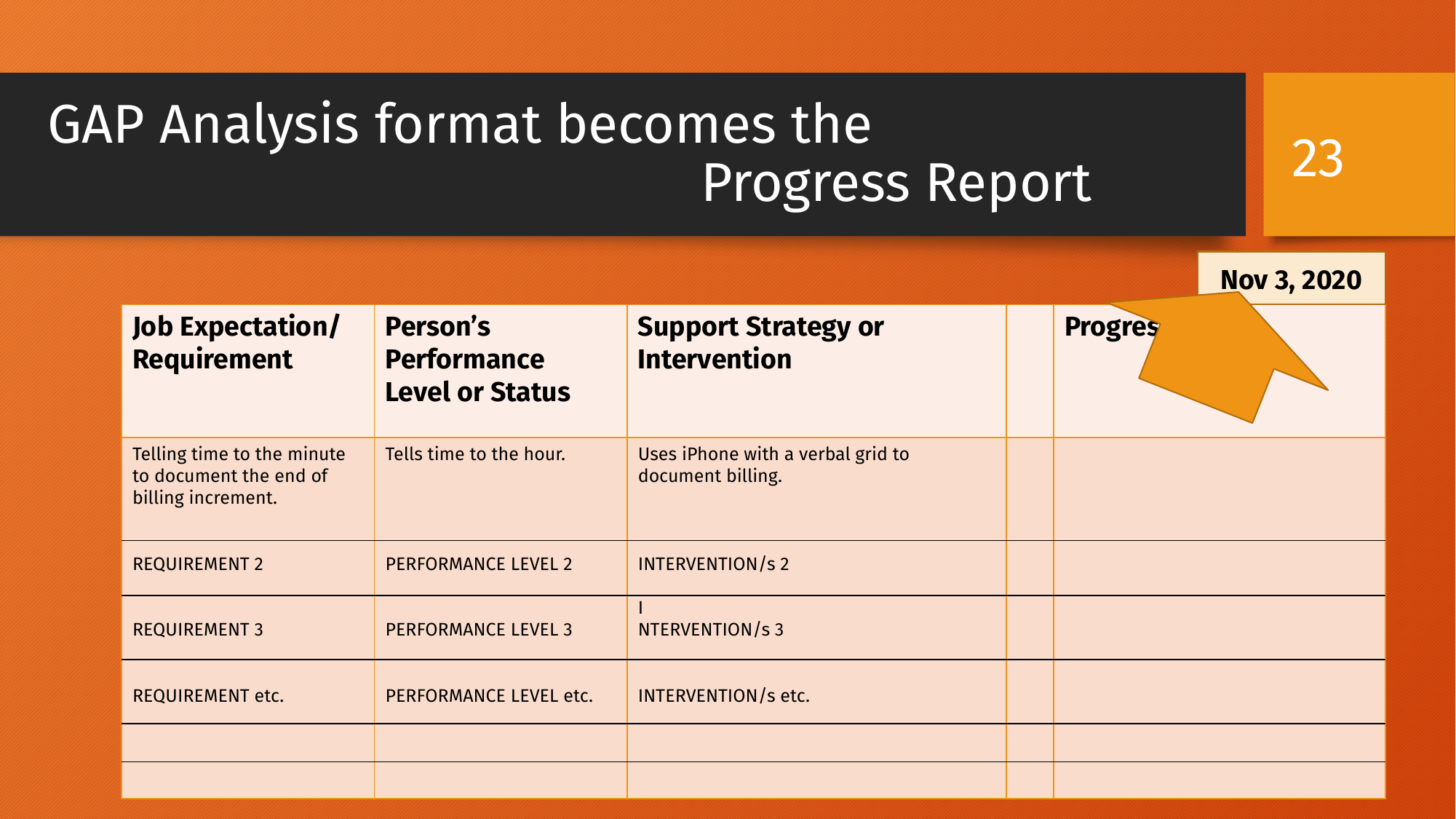

23
# GAP Analysis format becomes the Progress Report

Nov 3, 2020
| Job Expectation/ Requirement | Person’s Performance Level or Status | Support Strategy or Intervention |  | Progress |
| --- | --- | --- | --- | --- |
| Telling time to the minute to document the end of billing increment. REQUIREMENT 2 REQUIREMENT 3 REQUIREMENT etc. | Tells time to the hour. PERFORMANCE LEVEL 2 PERFORMANCE LEVEL 3 PERFORMANCE LEVEL etc. | Uses iPhone with a verbal grid to document billing. INTERVENTION/s 2 I NTERVENTION/s 3 INTERVENTION/s etc. |  |  |